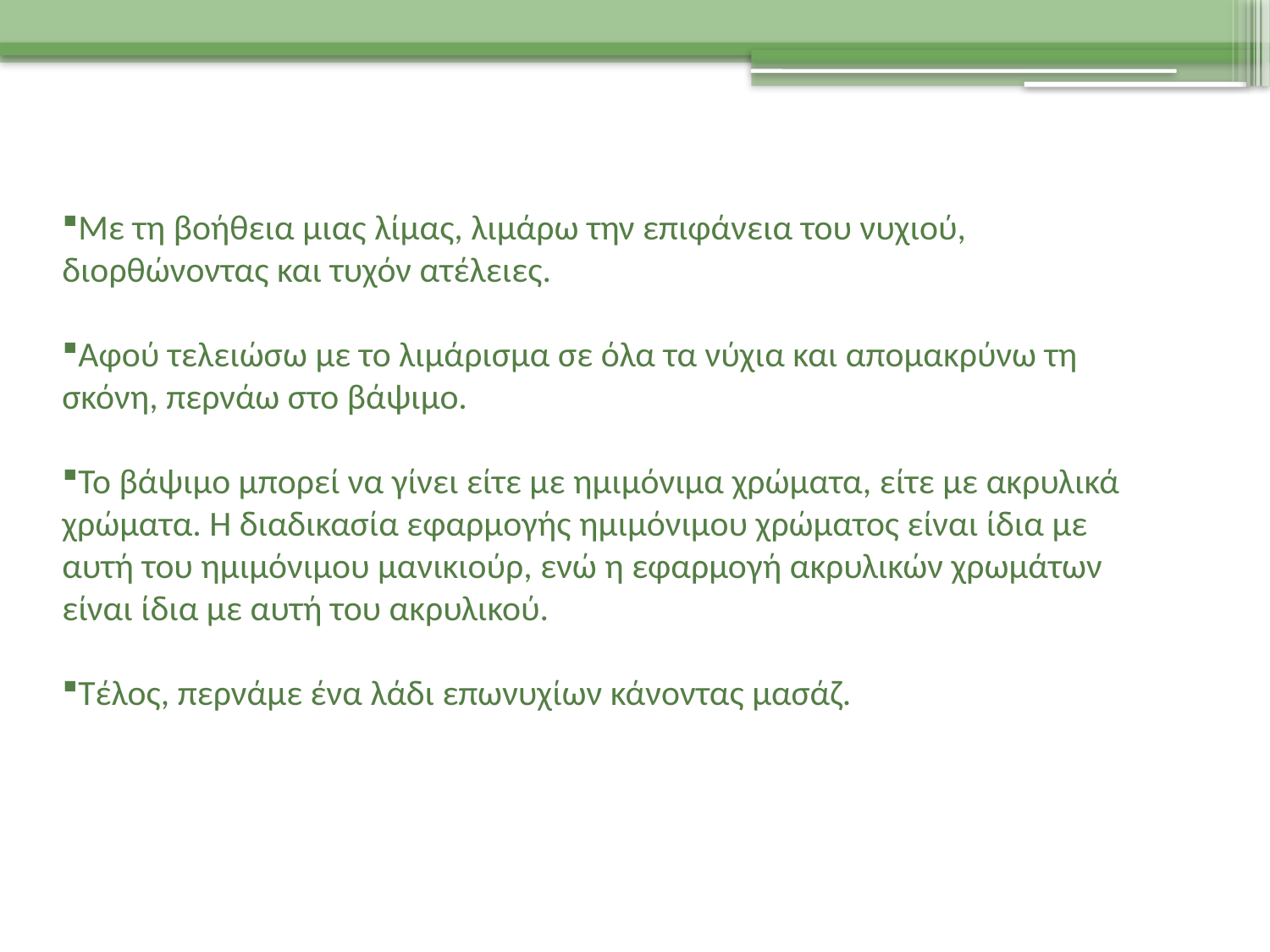

Με τη βοήθεια μιας λίμας, λιμάρω την επιφάνεια του νυχιού, διορθώνοντας και τυχόν ατέλειες.

Αφού τελειώσω με το λιμάρισμα σε όλα τα νύχια και απομακρύνω τη σκόνη, περνάω στο βάψιμο.

Το βάψιμο μπορεί να γίνει είτε με ημιμόνιμα χρώματα, είτε με ακρυλικά χρώματα. Η διαδικασία εφαρμογής ημιμόνιμου χρώματος είναι ίδια με αυτή του ημιμόνιμου μανικιούρ, ενώ η εφαρμογή ακρυλικών χρωμάτων είναι ίδια με αυτή του ακρυλικού.

Τέλος, περνάμε ένα λάδι επωνυχίων κάνοντας μασάζ.